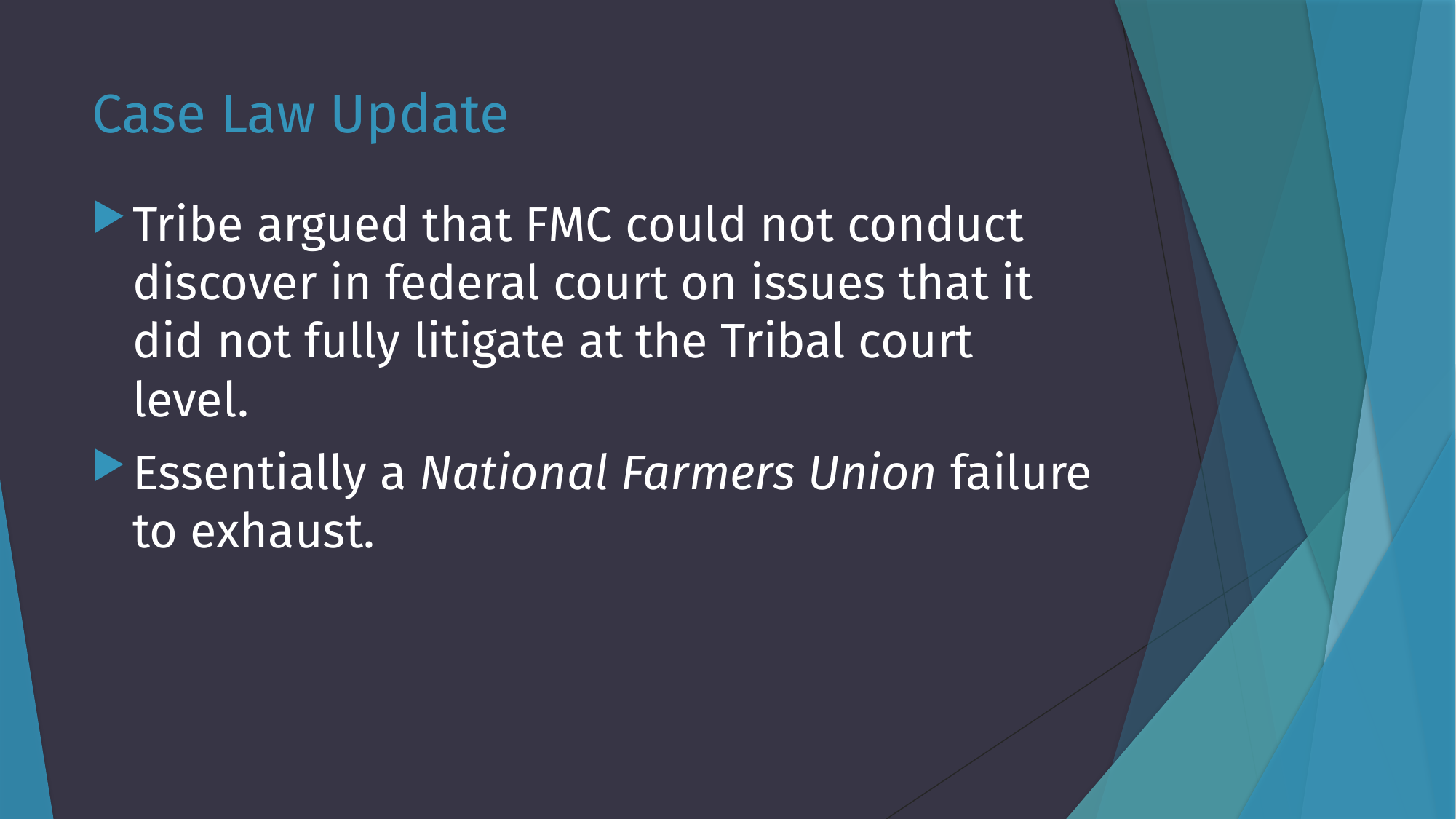

# Case Law Update
Tribe argued that FMC could not conduct discover in federal court on issues that it did not fully litigate at the Tribal court level.
Essentially a National Farmers Union failure to exhaust.